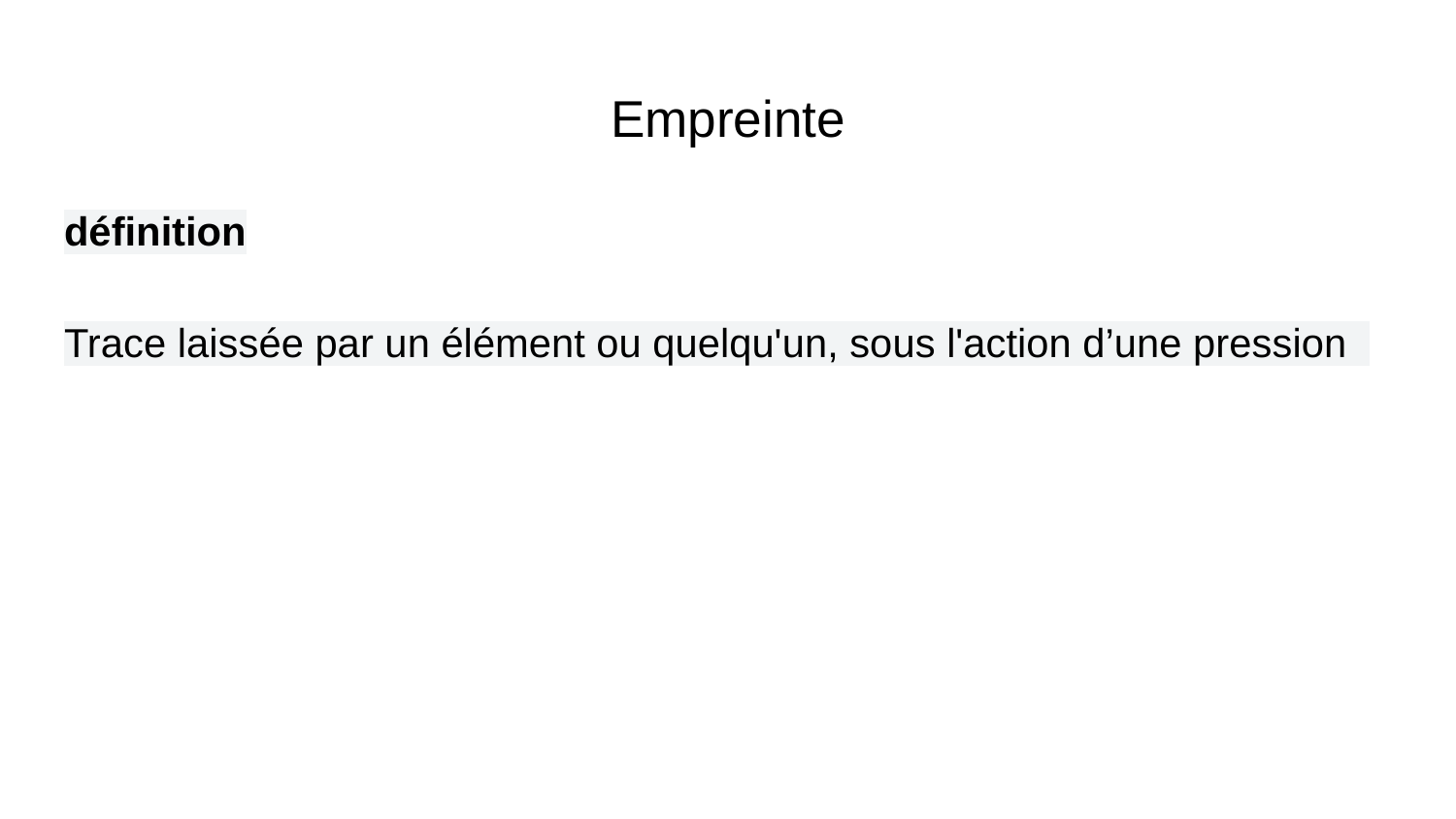

# Empreinte
définition

Trace laissée par un élément ou quelqu'un, sous l'action d’une pression